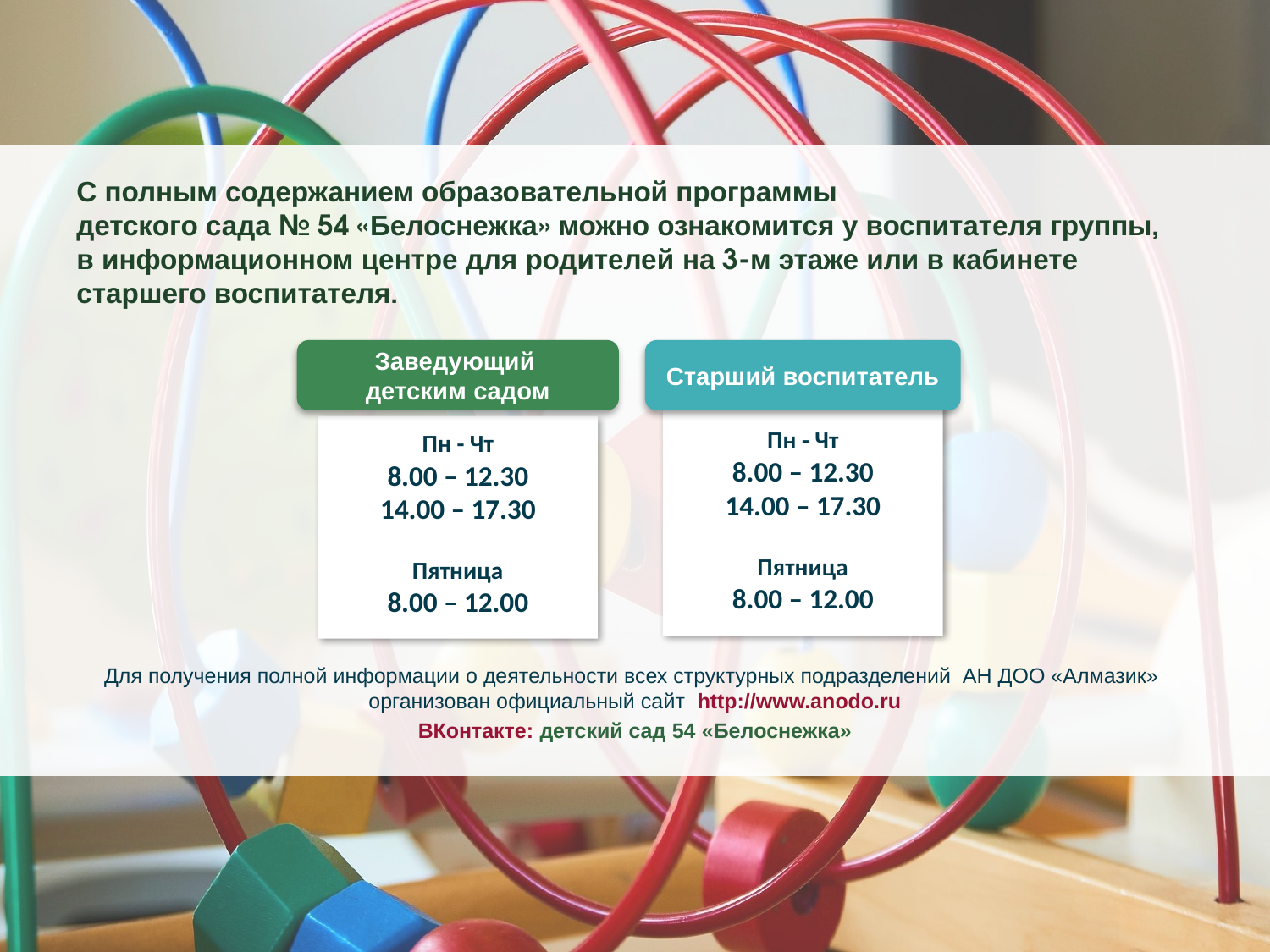

С полным содержанием образовательной программы
детского сада № 54 «Белоснежка» можно ознакомится у воспитателя группы,
в информационном центре для родителей на 3-м этаже или в кабинете
старшего воспитателя.
Заведующий
детским садом
Старший воспитатель
Пн - Чт
8.00 – 12.30
14.00 – 17.30

Пятница
8.00 – 12.00

Пн - Чт
8.00 – 12.30
14.00 – 17.30

Пятница
8.00 – 12.00

Для получения полной информации о деятельности всех структурных подразделений  АН ДОО «Алмазик»  организован официальный сайт  http://www.anodo.ru
ВКонтакте: детский сад 54 «Белоснежка»